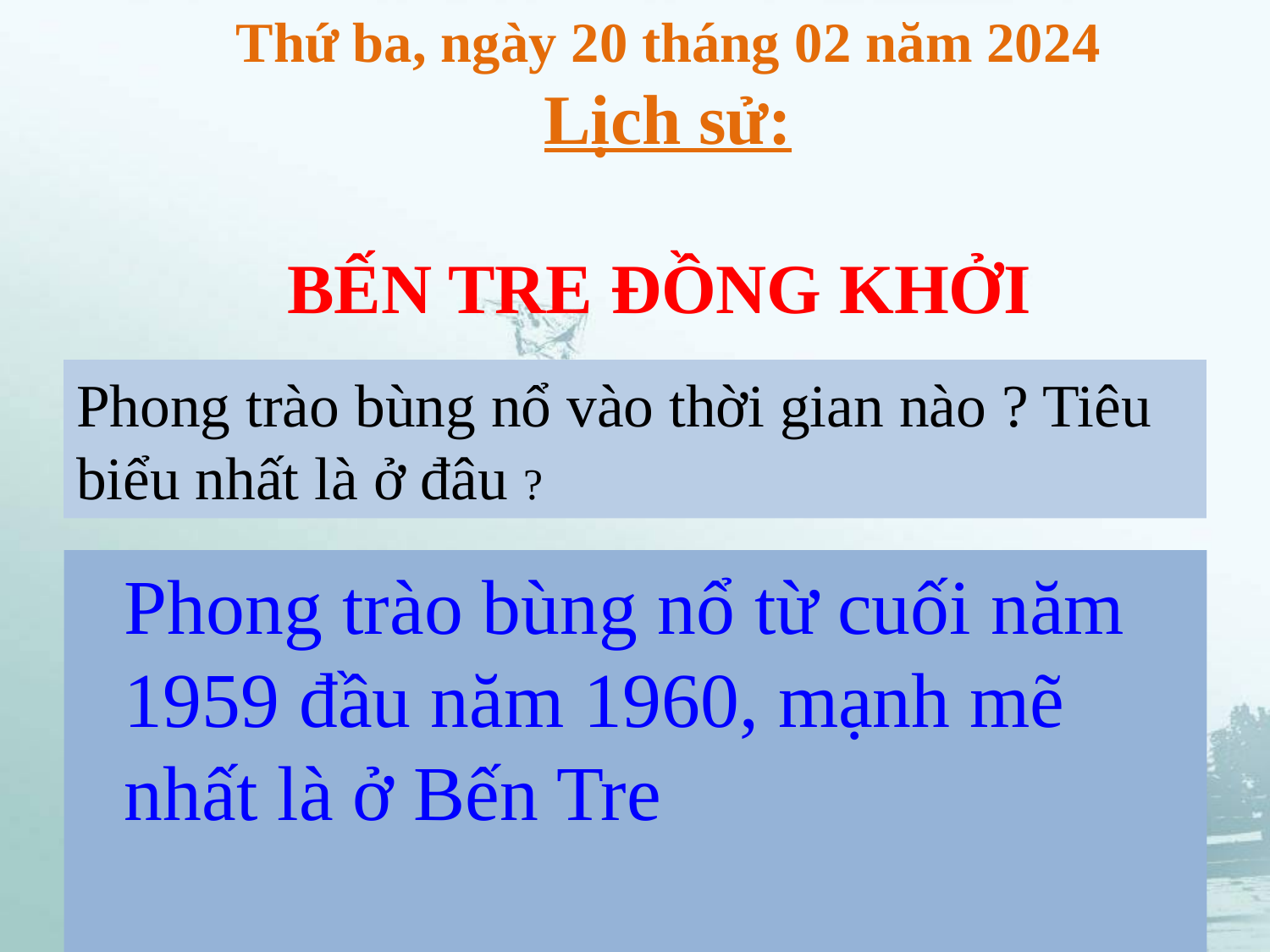

Thứ ba, ngày 20 tháng 02 năm 2024
Lịch sử:

BẾN TRE ĐỒNG KHỞI

# Phong trào bùng nổ vào thời gian nào ? Tiêu biểu nhất là ở đâu ?
	Phong trào bùng nổ từ cuối năm 1959 đầu năm 1960, mạnh mẽ nhất là ở Bến Tre